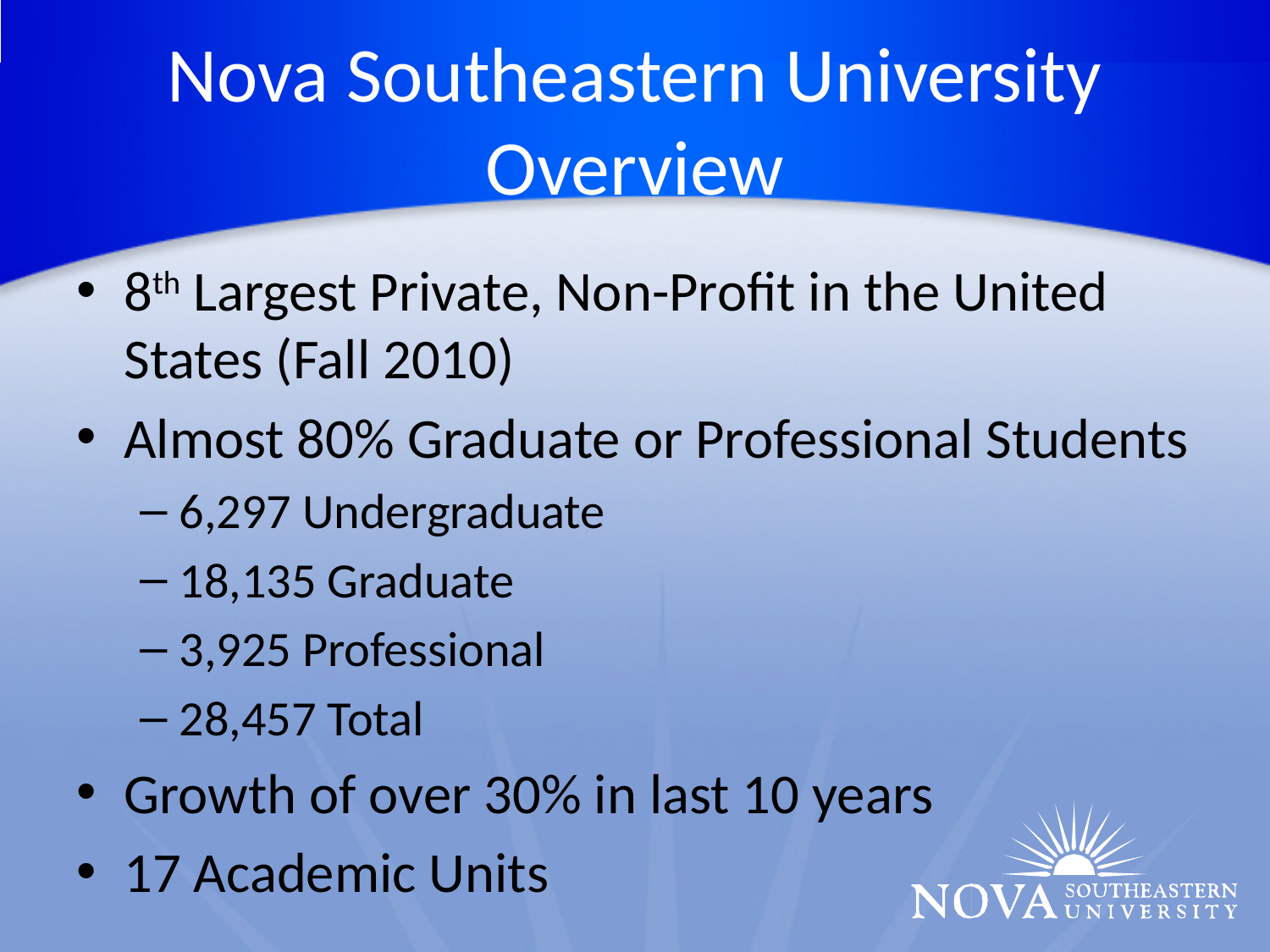

# Nova Southeastern University Overview
8th Largest Private, Non-Profit in the United States (Fall 2010)
Almost 80% Graduate or Professional Students
6,297 Undergraduate
18,135 Graduate
3,925 Professional
28,457 Total
Growth of over 30% in last 10 years
17 Academic Units